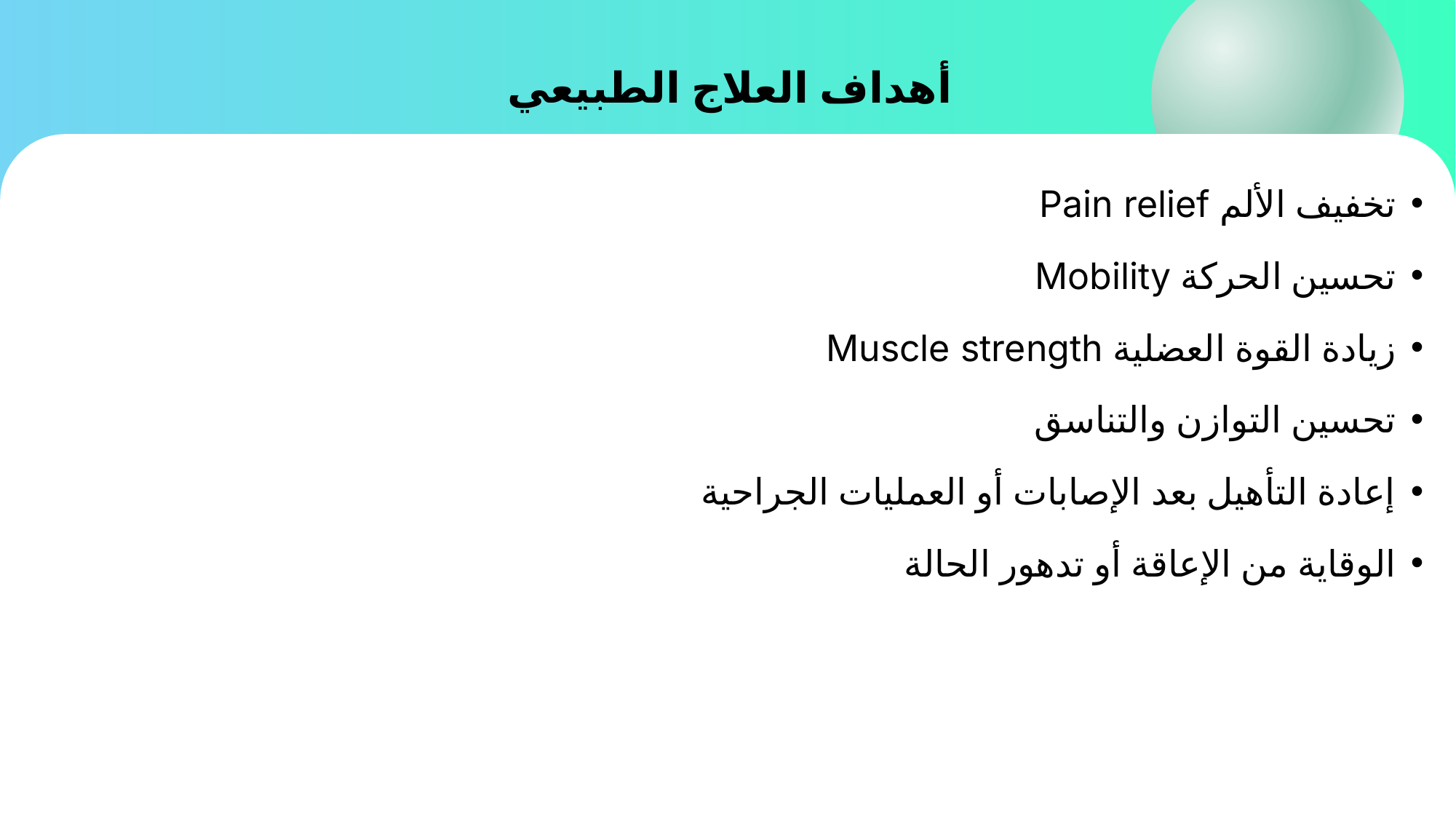

# أهداف العلاج الطبيعي
تخفيف الألم Pain relief
تحسين الحركة Mobility
زيادة القوة العضلية Muscle strength
تحسين التوازن والتناسق
إعادة التأهيل بعد الإصابات أو العمليات الجراحية
الوقاية من الإعاقة أو تدهور الحالة